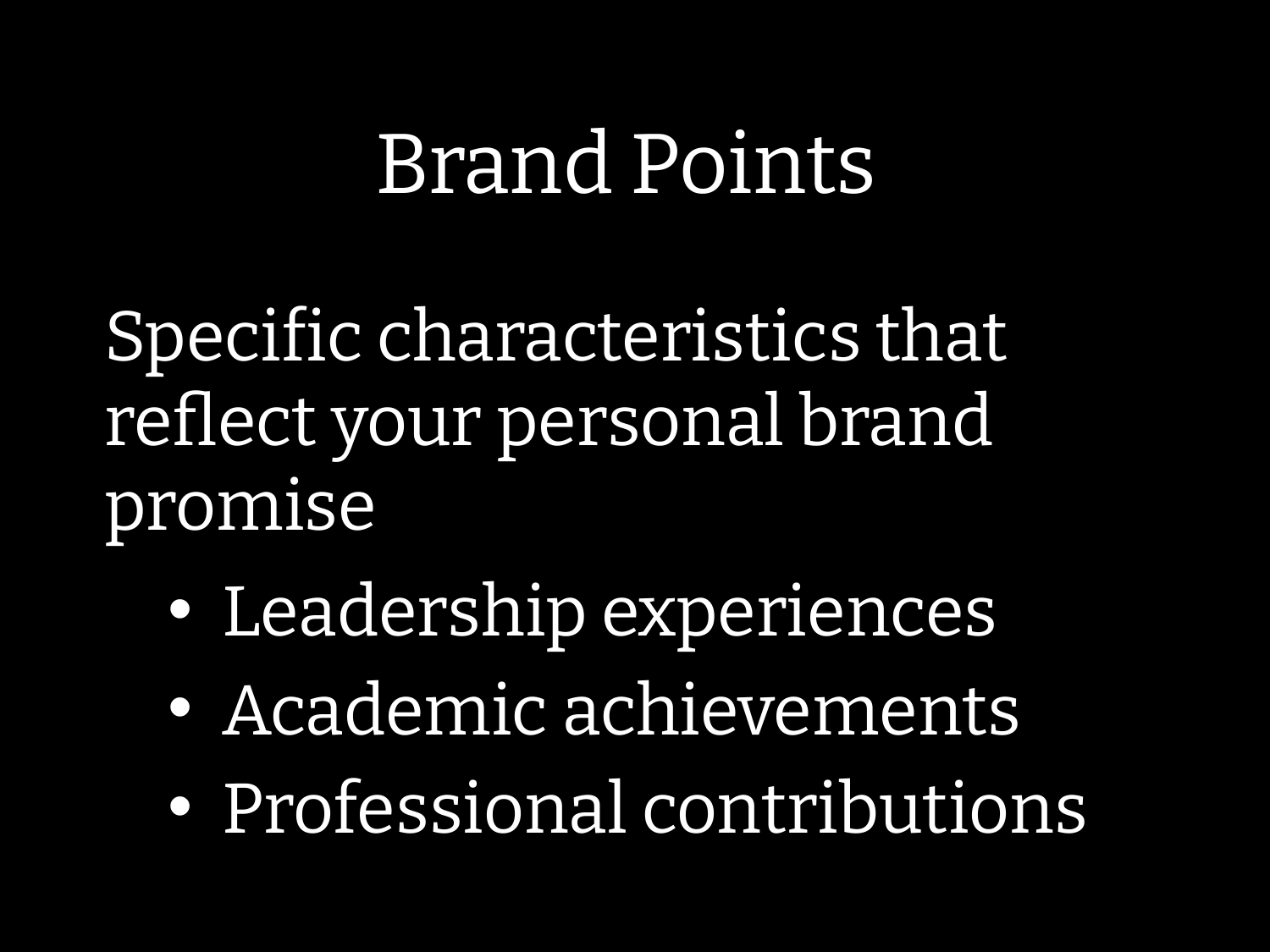

# Brand Points
Specific characteristics that reflect your personal brand promise
 Leadership experiences
 Academic achievements
 Professional contributions